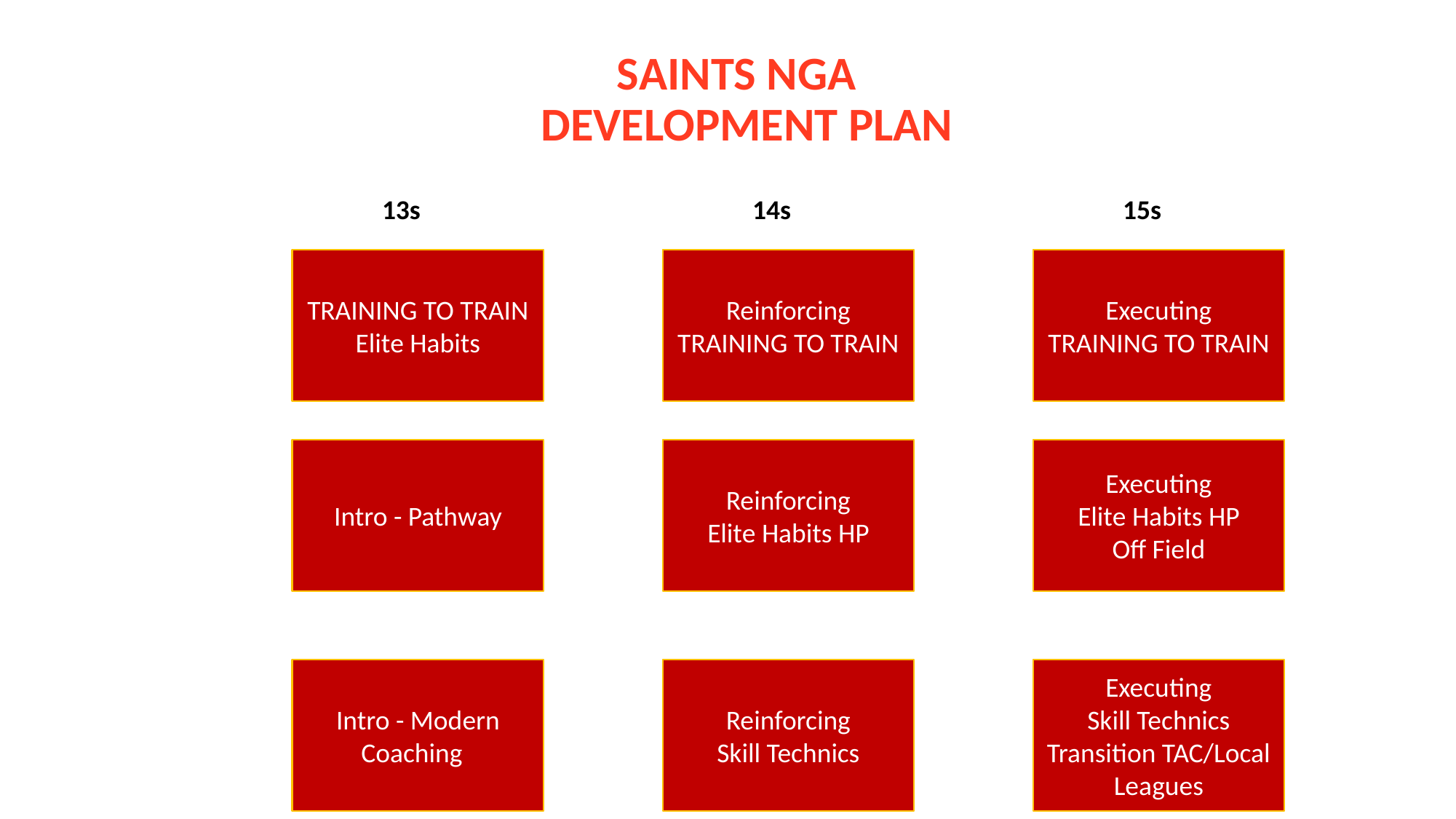

# SAINTS NGA
DEVELOPMENT PLAN
13s
14s
15s
TRAINING TO TRAIN
Elite Habits
Reinforcing
TRAINING TO TRAIN
Executing
TRAINING TO TRAIN
Intro - Pathway
Reinforcing
Elite Habits HP
Executing
Elite Habits HP
Off Field
Intro - Modern Coaching
Reinforcing
Skill Technics
Executing
Skill Technics
Transition TAC/Local Leagues